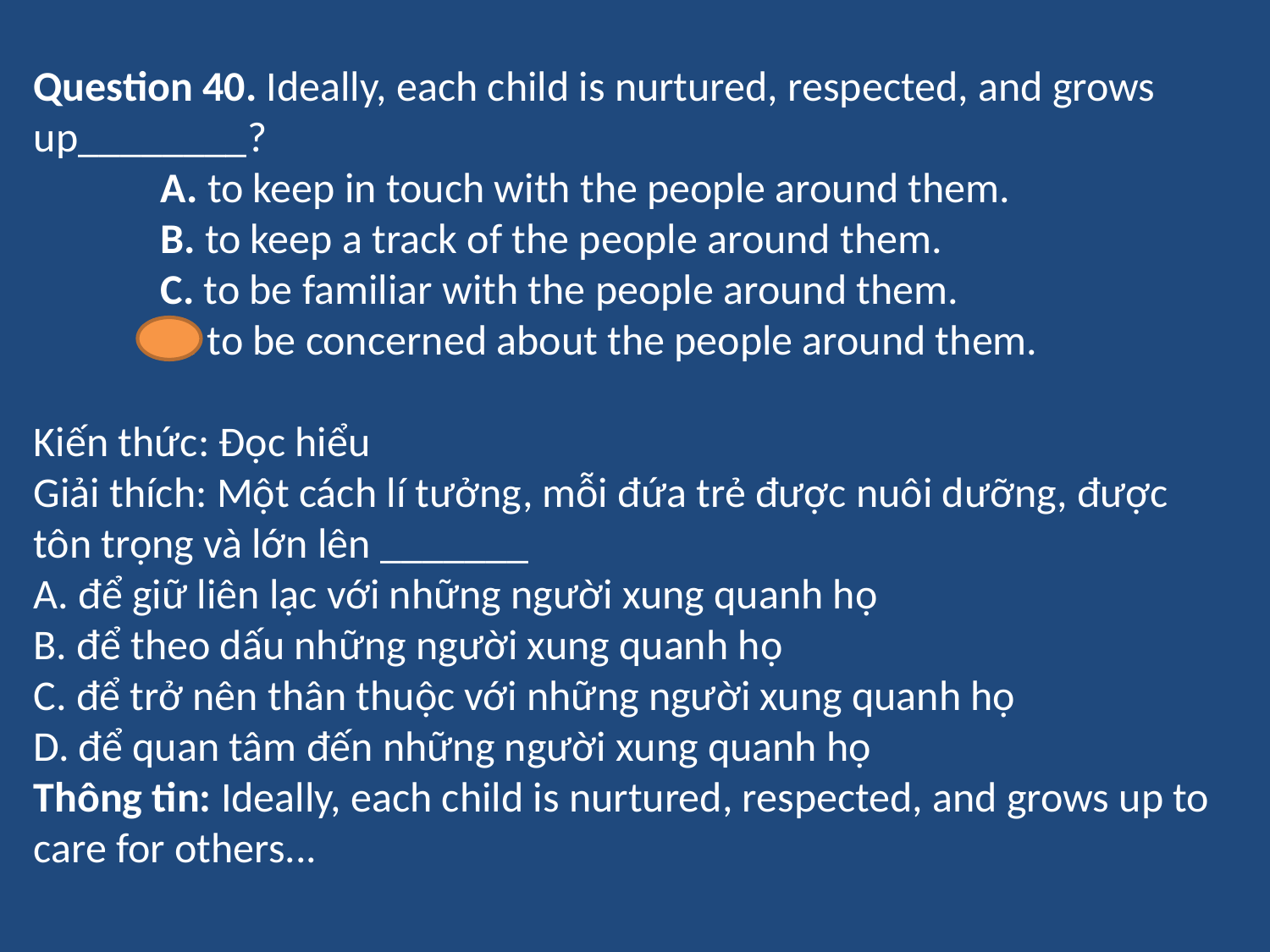

Question 40. Ideally, each child is nurtured, respected, and grows up________?
	A. to keep in touch with the people around them.
	B. to keep a track of the people around them.
	C. to be familiar with the people around them.
	D. to be concerned about the people around them.

Kiến thức: Đọc hiểu
Giải thích: Một cách lí tưởng, mỗi đứa trẻ được nuôi dưỡng, được tôn trọng và lớn lên _______
A. để giữ liên lạc với những người xung quanh họ
B. để theo dấu những người xung quanh họ
C. để trở nên thân thuộc với những người xung quanh họ
D. để quan tâm đến những người xung quanh họ
Thông tin: Ideally, each child is nurtured, respected, and grows up to care for others...